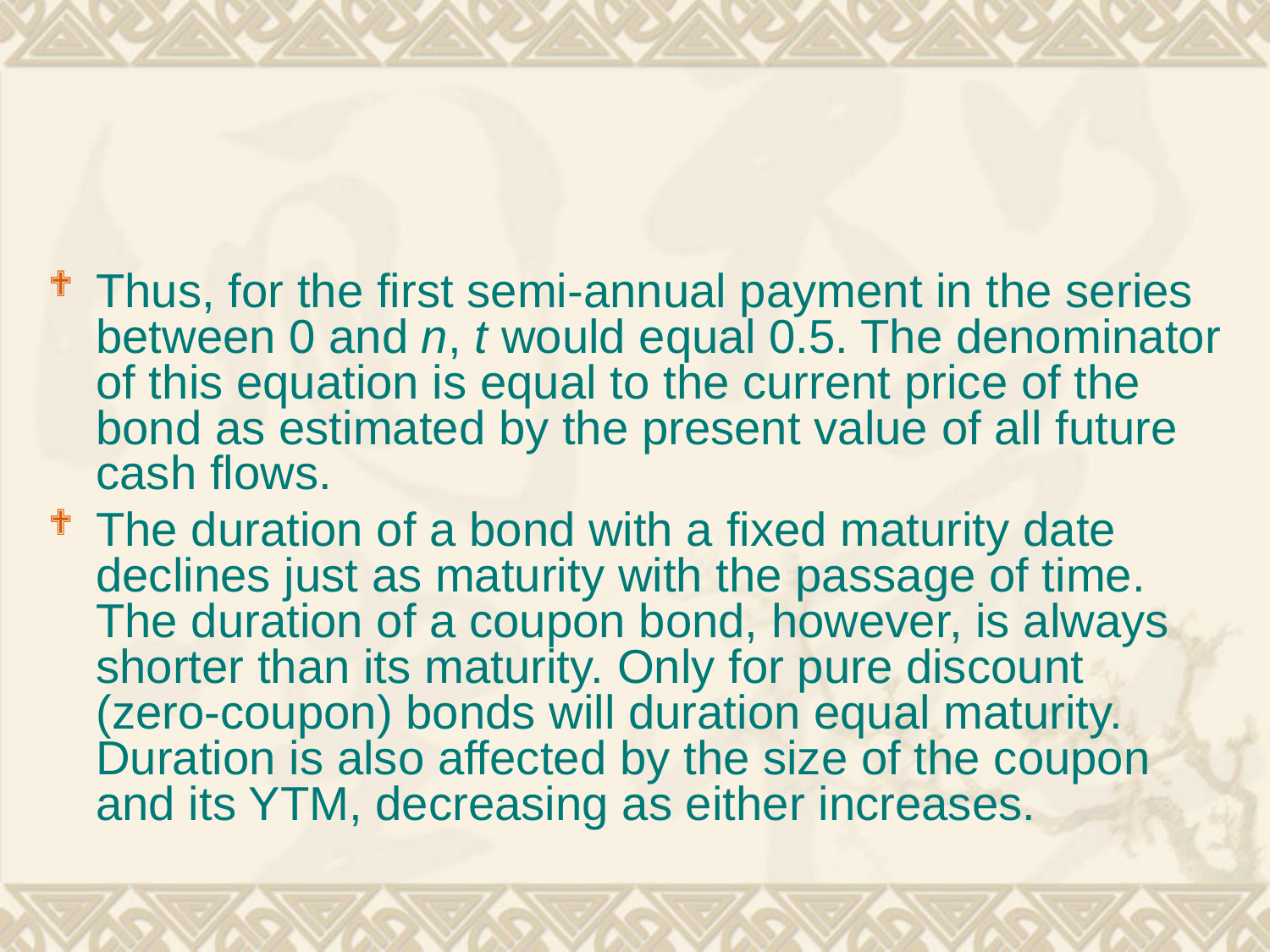

#
Thus, for the first semi-annual payment in the series between 0 and n, t would equal 0.5. The denominator of this equation is equal to the current price of the bond as estimated by the present value of all future cash flows.
The duration of a bond with a fixed maturity date declines just as maturity with the passage of time. The duration of a coupon bond, however, is always shorter than its maturity. Only for pure discount (zero-coupon) bonds will duration equal maturity. Duration is also affected by the size of the coupon and its YTM, decreasing as either increases.
158